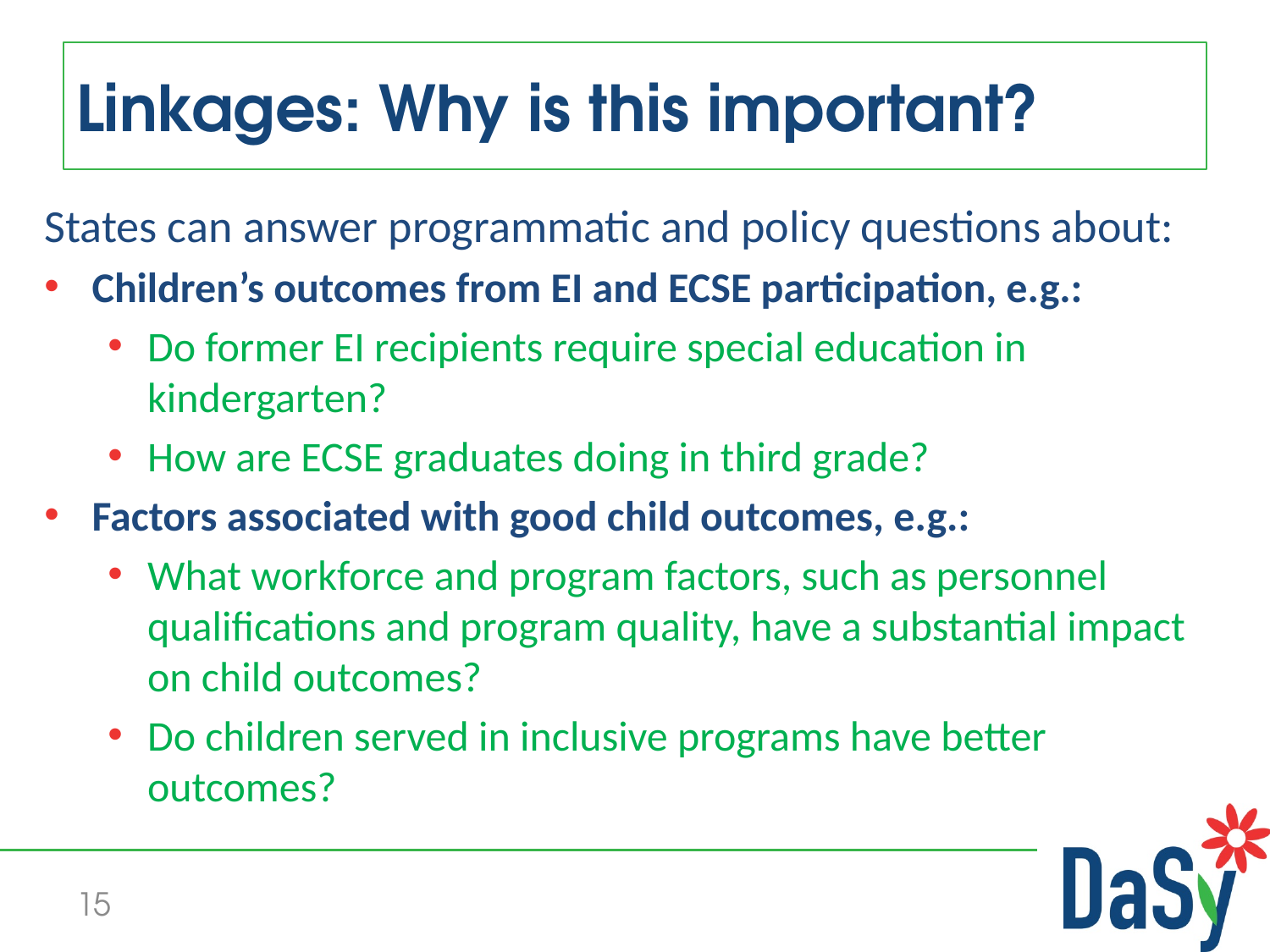

# Linkages: Why is this important?
States can answer programmatic and policy questions about:
Children’s outcomes from EI and ECSE participation, e.g.:
Do former EI recipients require special education in kindergarten?
How are ECSE graduates doing in third grade?
Factors associated with good child outcomes, e.g.:
What workforce and program factors, such as personnel qualifications and program quality, have a substantial impact on child outcomes?
Do children served in inclusive programs have better outcomes?

15